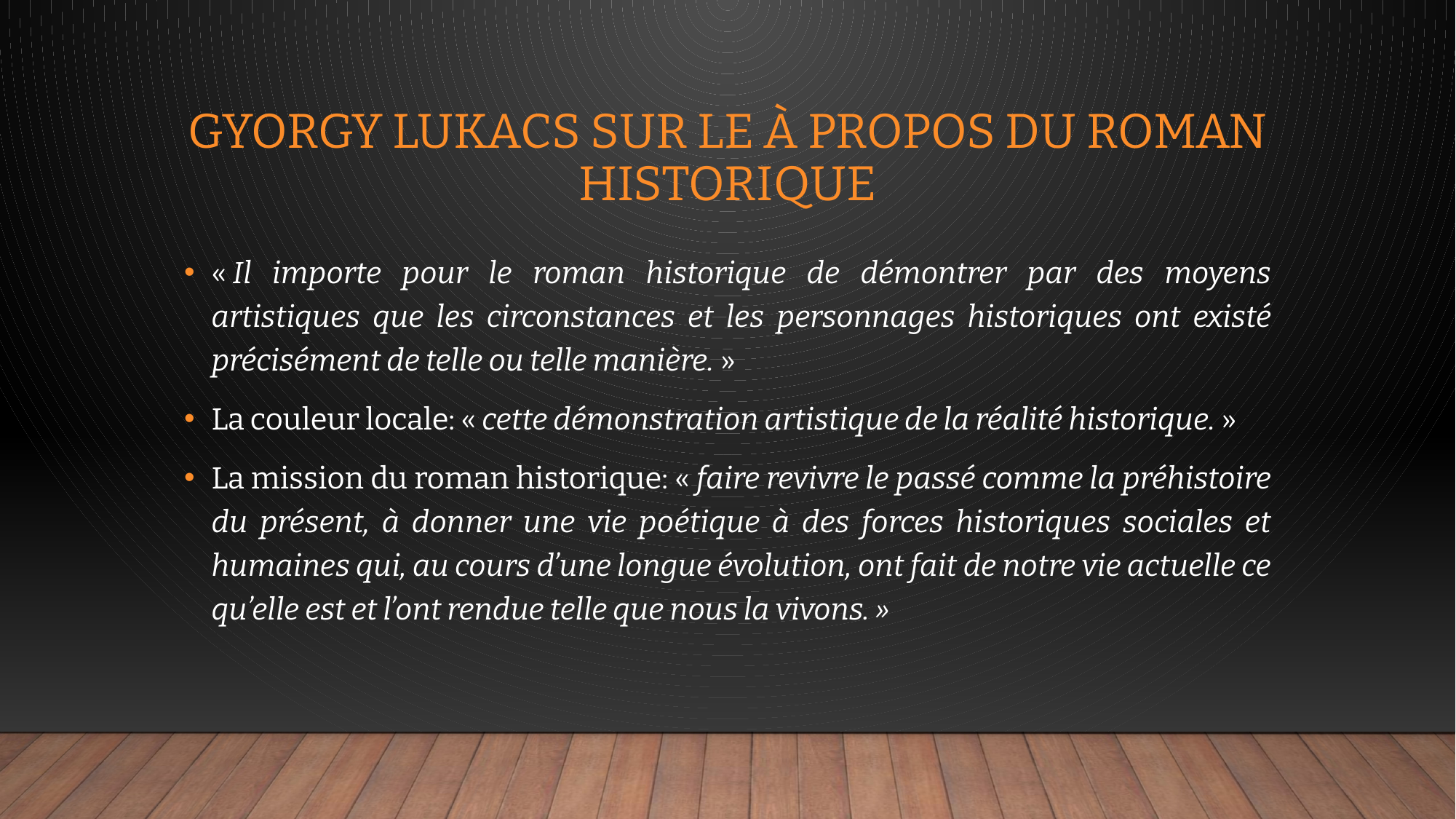

# Gyorgy Lukacs sur le à propos du roman historique
« Il importe pour le roman historique de démontrer par des moyens artistiques que les circonstances et les personnages historiques ont existé précisément de telle ou telle manière. »
La couleur locale: « cette démonstration artistique de la réalité historique. »
La mission du roman historique: « faire revivre le passé comme la préhistoire du présent, à donner une vie poétique à des forces historiques sociales et humaines qui, au cours d’une longue évolution, ont fait de notre vie actuelle ce qu’elle est et l’ont rendue telle que nous la vivons. »